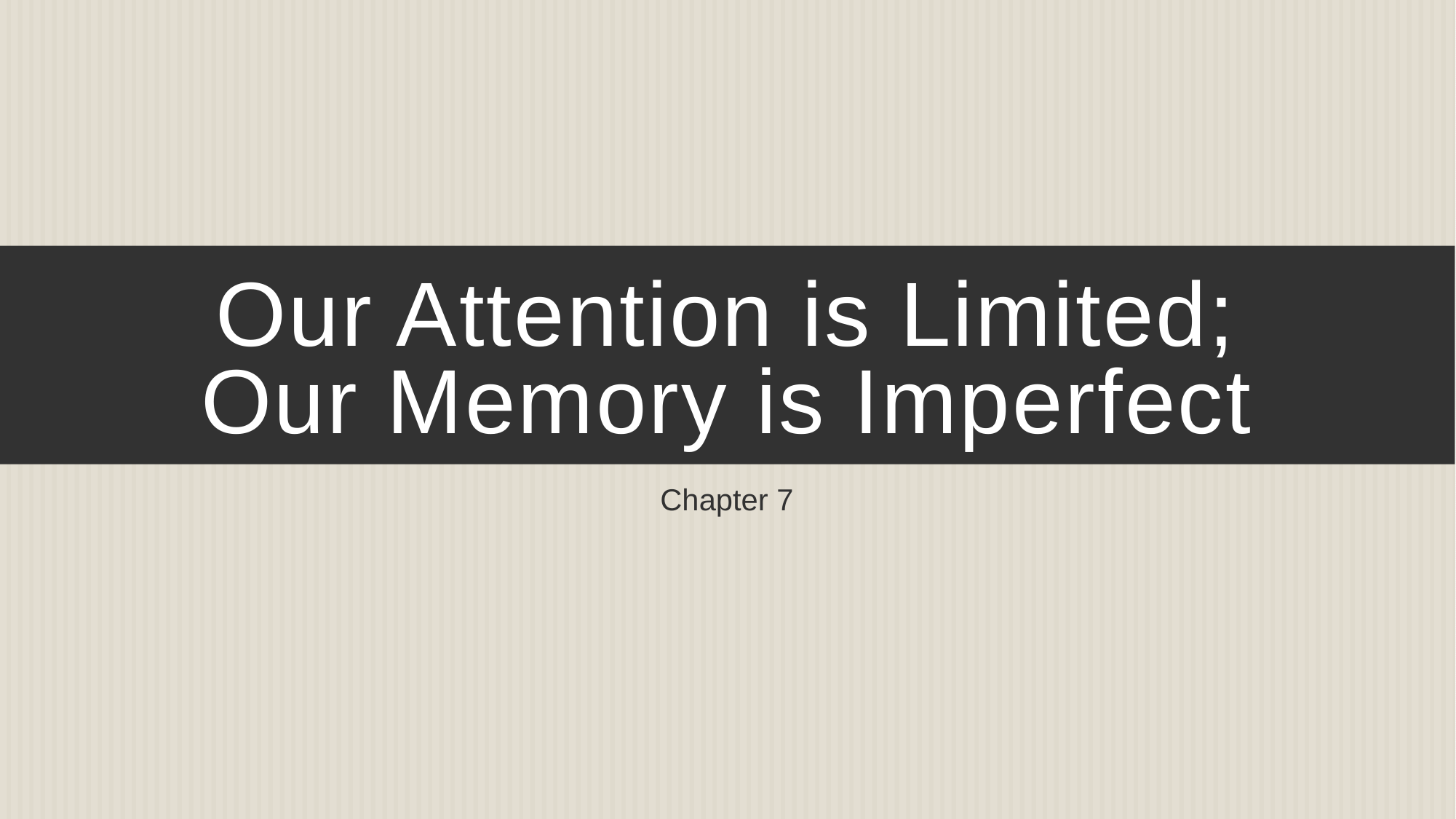

# Our Attention is Limited; Our Memory is Imperfect
Chapter 7